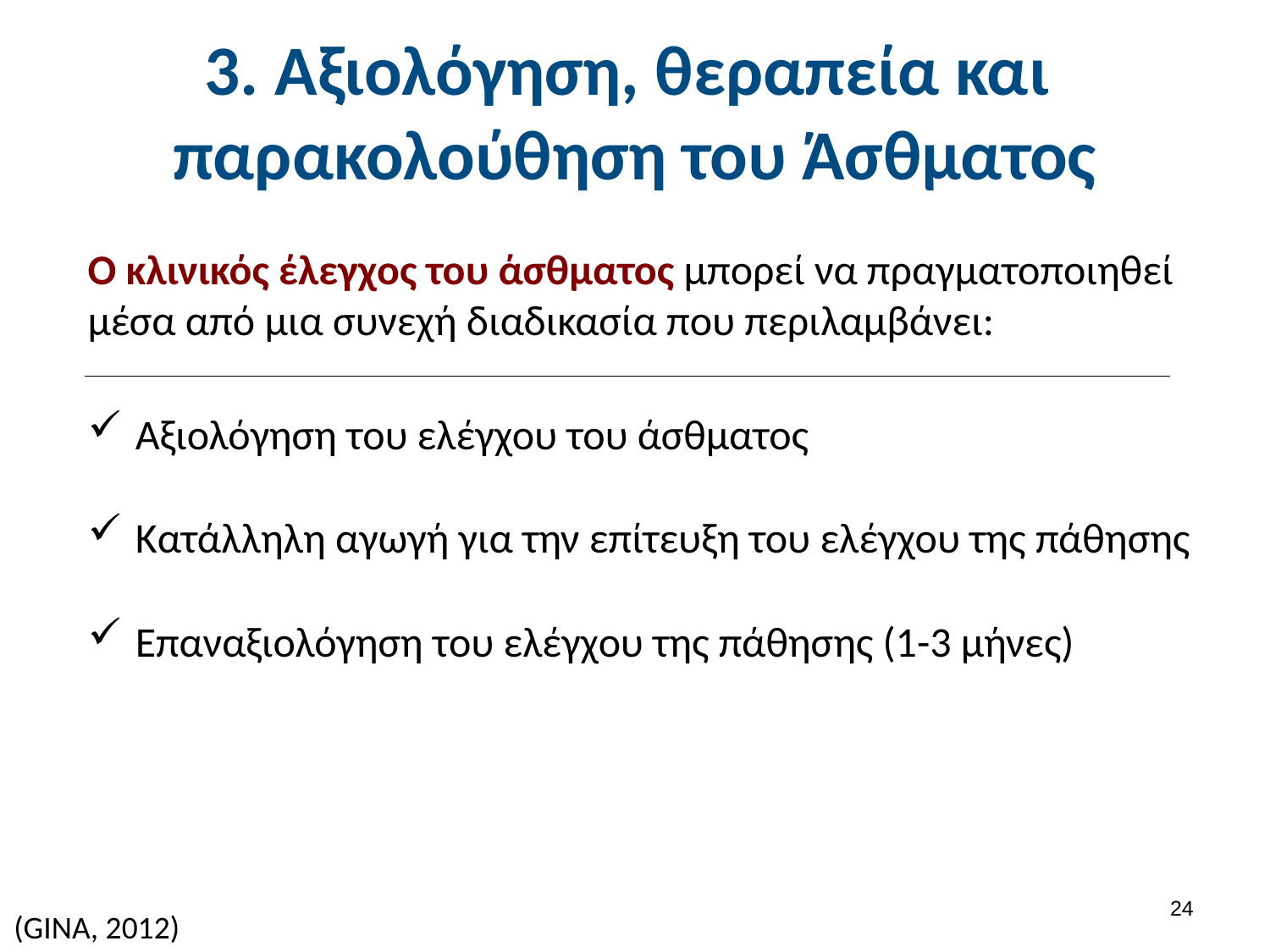

# 3. Αξιολόγηση, θεραπεία και  παρακολούθηση του Άσθματος
Ο κλινικός έλεγχος του άσθματος μπορεί να πραγματοποιηθεί μέσα από μια συνεχή διαδικασία που περιλαμβάνει:
Αξιολόγηση του ελέγχου του άσθματος
Κατάλληλη αγωγή για την επίτευξη του ελέγχου της πάθησης
Επαναξιολόγηση του ελέγχου της πάθησης (1-3 μήνες)
24
(GINA, 2012)